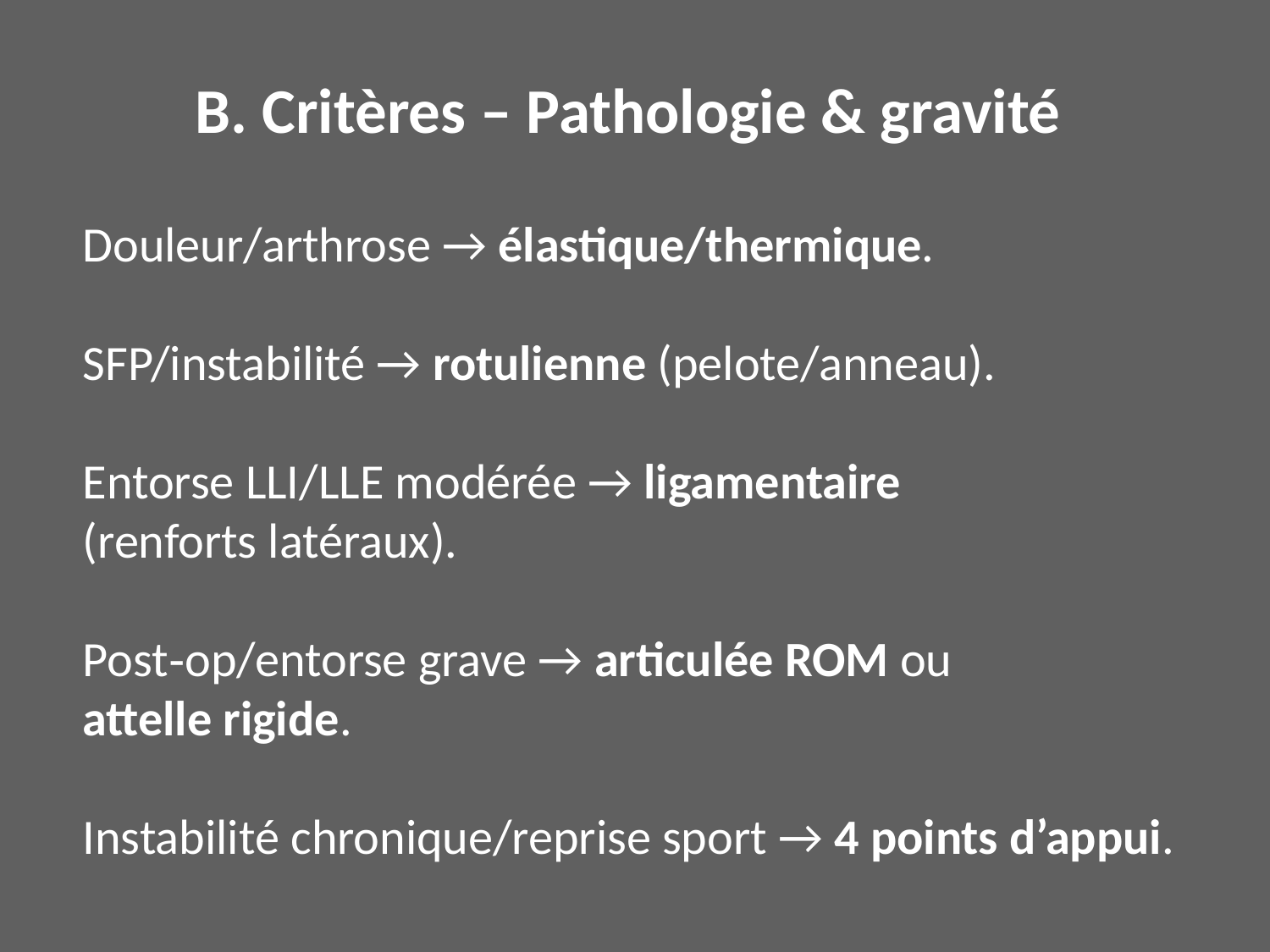

B. Critères – Pathologie & gravité

Douleur/arthrose → élastique/thermique.

SFP/instabilité → rotulienne (pelote/anneau).

Entorse LLI/LLE modérée → ligamentaire
(renforts latéraux).

Post‑op/entorse grave → articulée ROM ou
attelle rigide.

Instabilité chronique/reprise sport → 4 points d’appui.